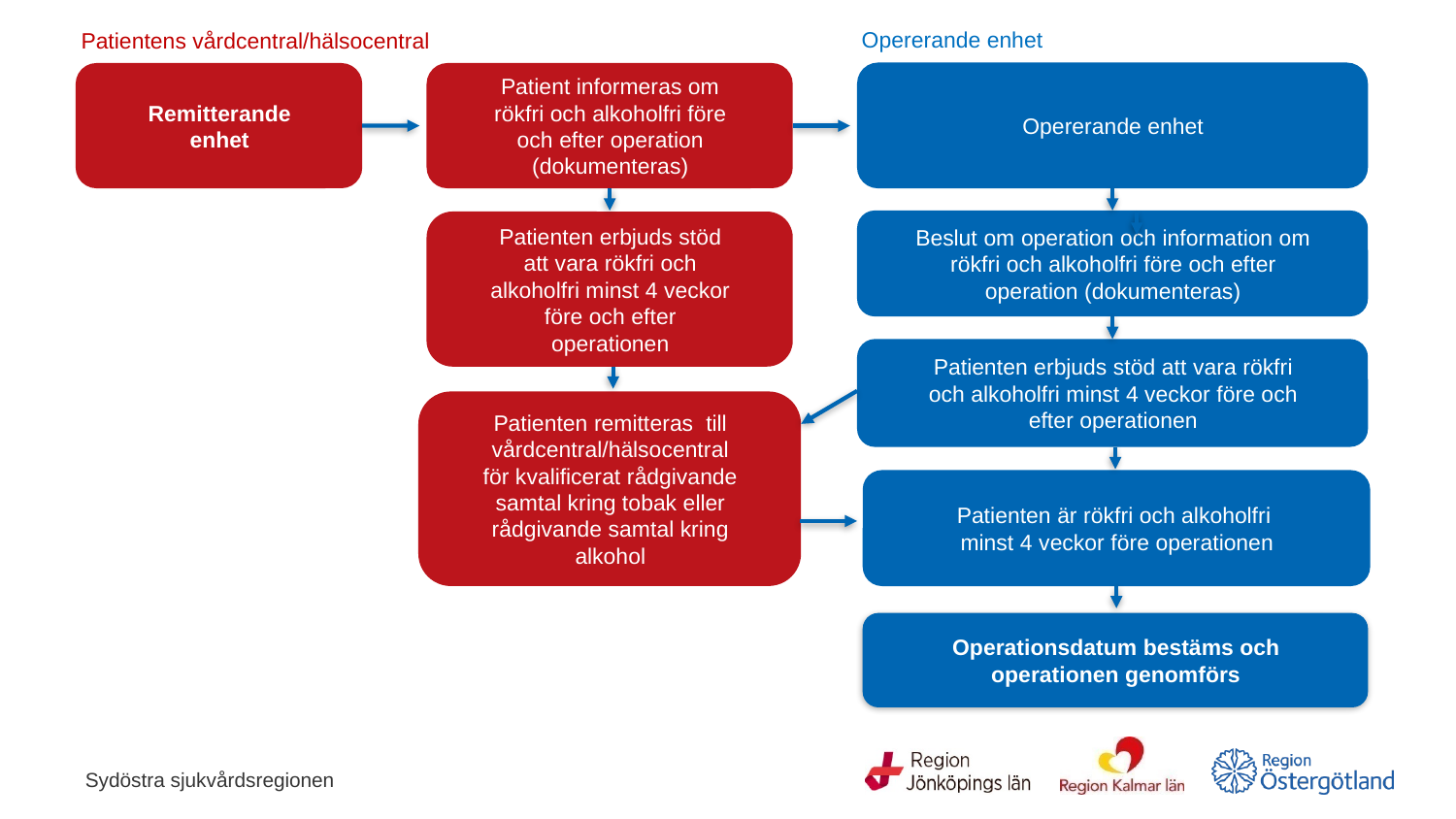

Opererande enhet

Patientens vårdcentral/hälsocentral

Opererande enhet
Remitterande enhet
Patient informeras om rökfri och alkoholfri före och efter operation (dokumenteras)
Beslut om operation och information om rökfri och alkoholfri före och efter operation (dokumenteras)
Patienten erbjuds stöd att vara rökfri och alkoholfri minst 4 veckor före och efter operationen
Patienten erbjuds stöd att vara rökfri och alkoholfri minst 4 veckor före och efter operationen
Patienten remitteras  till vårdcentral/hälsocentral för kvalificerat rådgivande samtal kring tobak eller rådgivande samtal kring alkohol
Patienten är rökfri och alkoholfri
minst 4 veckor före operationen
Operationsdatum bestäms och operationen genomförs